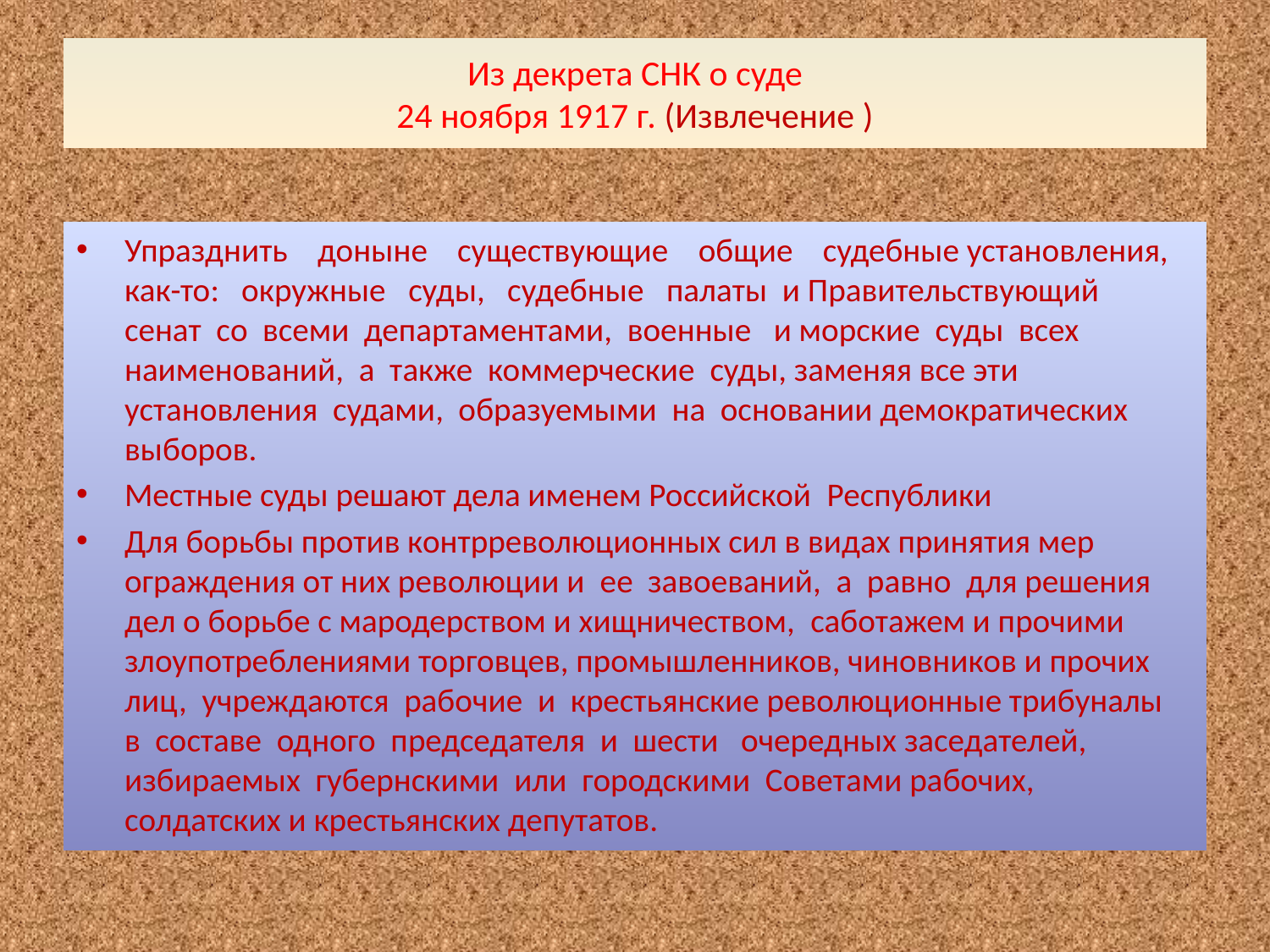

# Из декрета СНК о суде 24 ноября 1917 г. (Извлечение )
Упразднить    доныне    существующие    общие    судебные установления,   как-то:   окружные   суды,   судебные   палаты  и Правительствующий  сенат  со  всеми  департаментами,  военные   и морские  суды  всех  наименований,  а  также  коммерческие  суды, заменяя все эти установления  судами,  образуемыми  на  основании демократических выборов.
Местные суды решают дела именем Российской  Республики
Для борьбы против контрреволюционных сил в видах принятия мер ограждения от них революции и  ее  завоеваний,  а  равно  для решения  дел о борьбе с мародерством и хищничеством,  саботажем и прочими злоупотреблениями торговцев, промышленников, чиновников и прочих  лиц,  учреждаются  рабочие  и  крестьянские революционные трибуналы  в  составе  одного  председателя  и  шести   очередных заседателей,   избираемых  губернскими  или  городскими  Советами рабочих, солдатских и крестьянских депутатов.